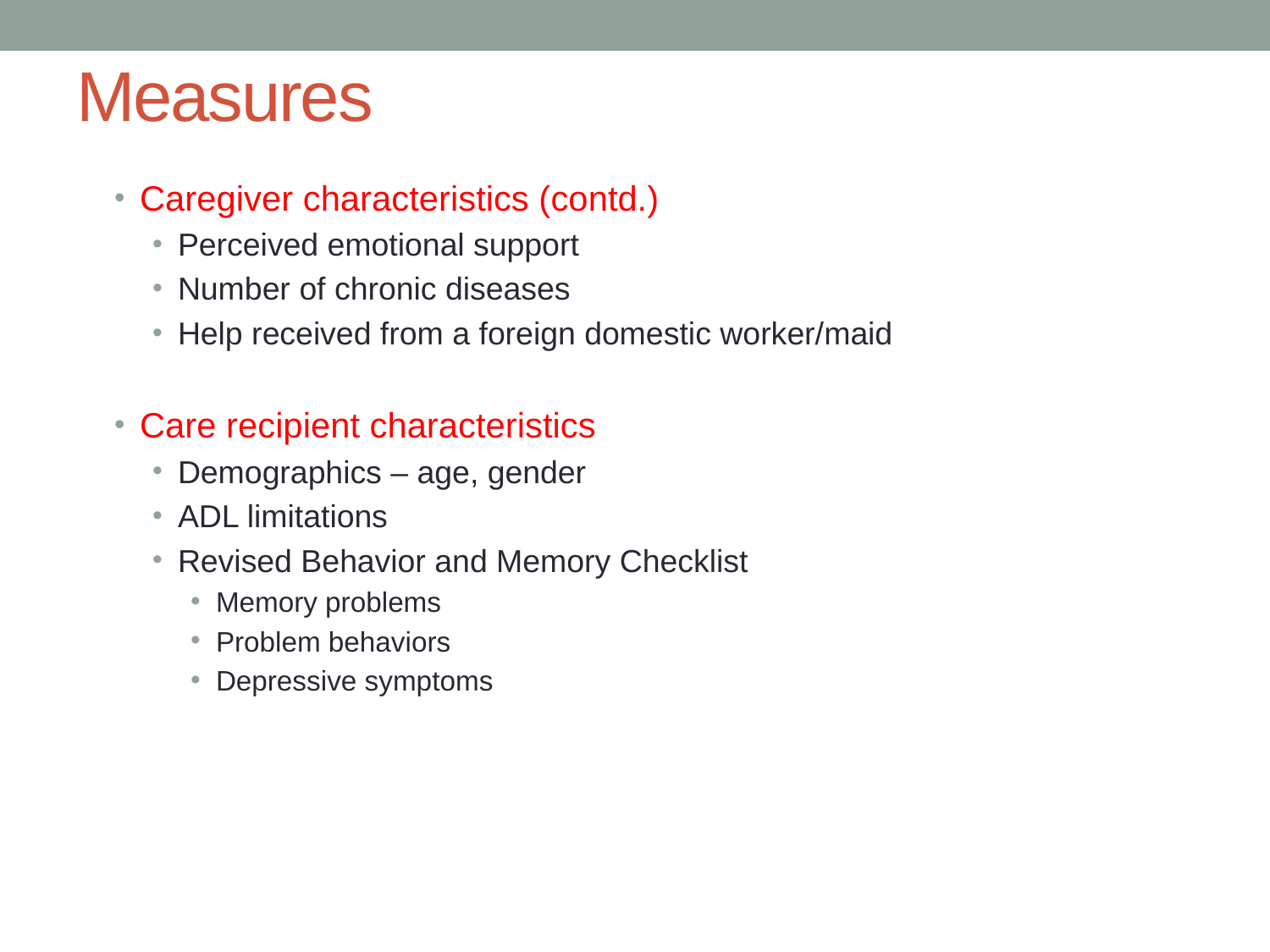

# Measures
Caregiver characteristics (contd.)
Perceived emotional support
Number of chronic diseases
Help received from a foreign domestic worker/maid

Care recipient characteristics
Demographics – age, gender
ADL limitations
Revised Behavior and Memory Checklist
Memory problems
Problem behaviors
Depressive symptoms